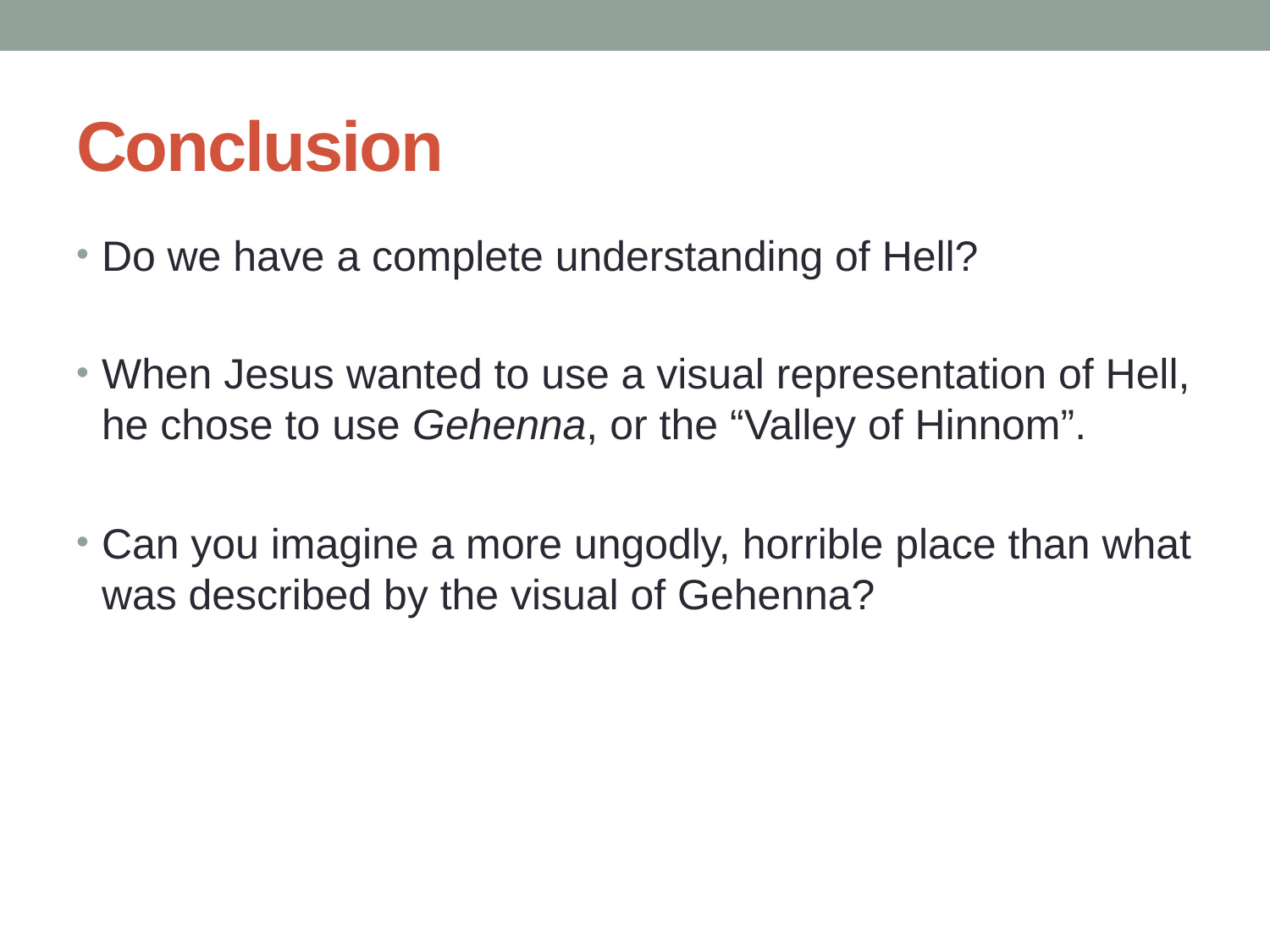

# Conclusion
Do we have a complete understanding of Hell?

When Jesus wanted to use a visual representation of Hell, he chose to use Gehenna, or the “Valley of Hinnom”.

Can you imagine a more ungodly, horrible place than what was described by the visual of Gehenna?